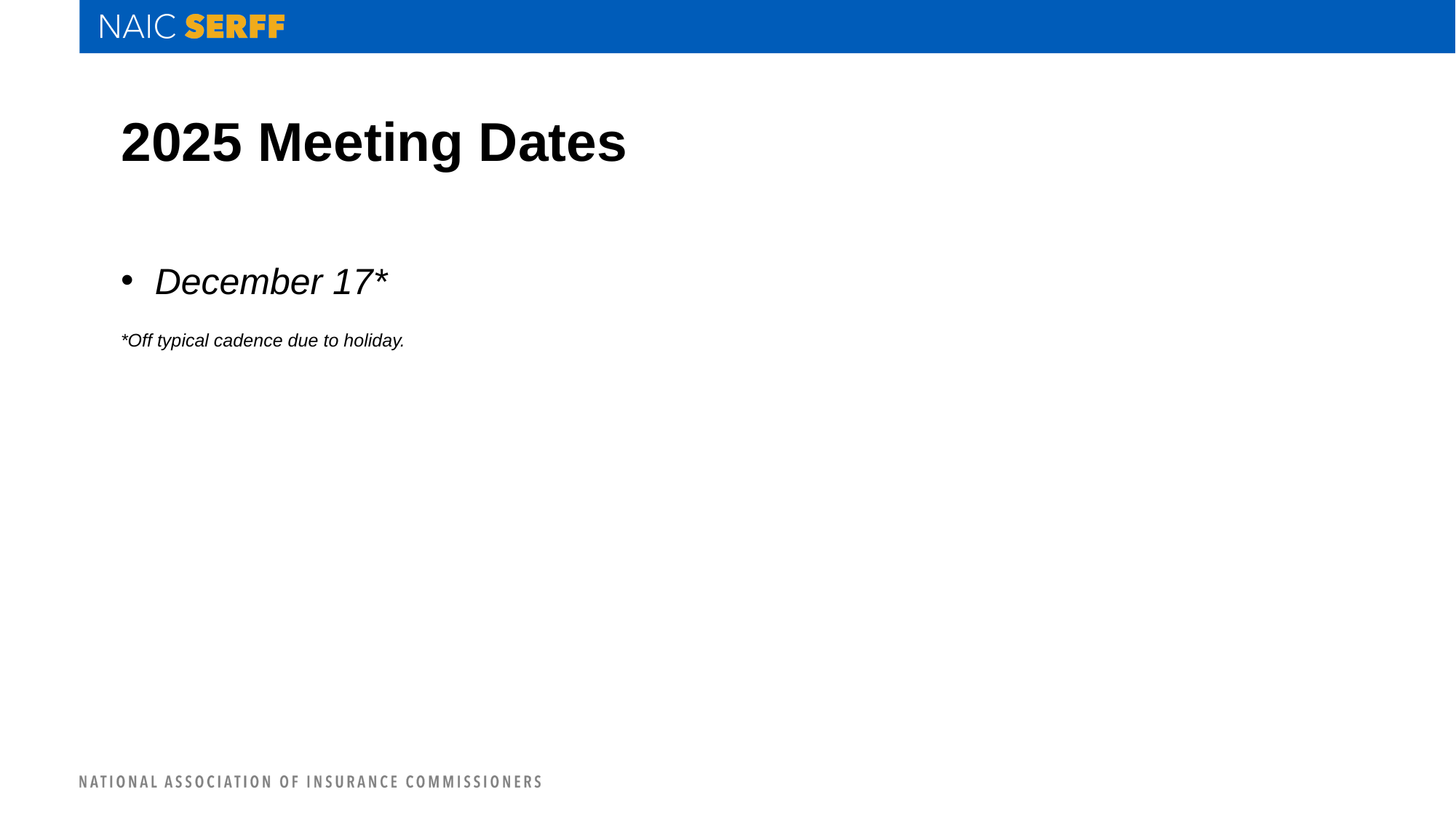

2025 Meeting Dates
December 17*

*Off typical cadence due to holiday.